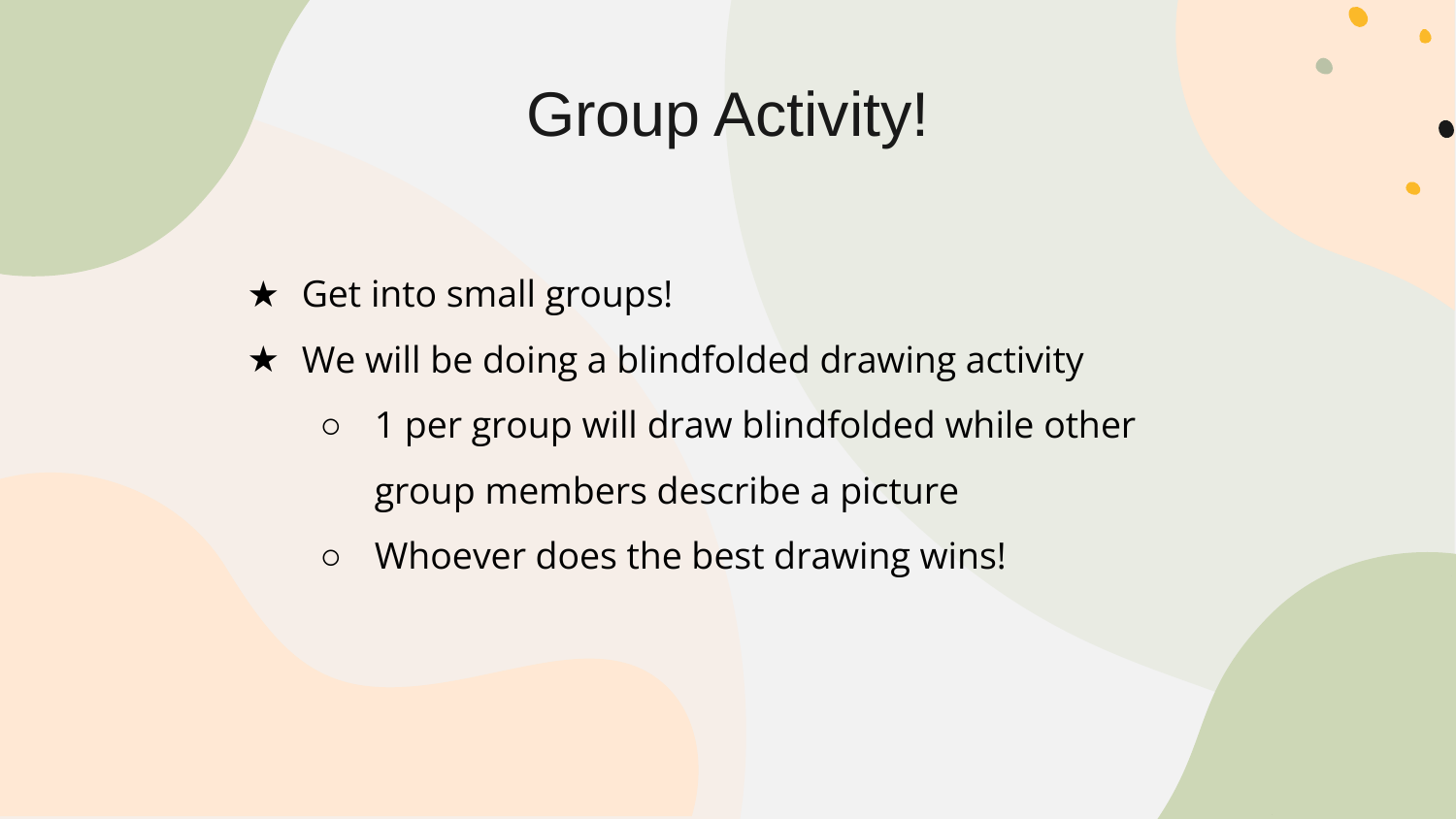

# Group Activity!
Get into small groups!
We will be doing a blindfolded drawing activity
1 per group will draw blindfolded while other group members describe a picture
Whoever does the best drawing wins!